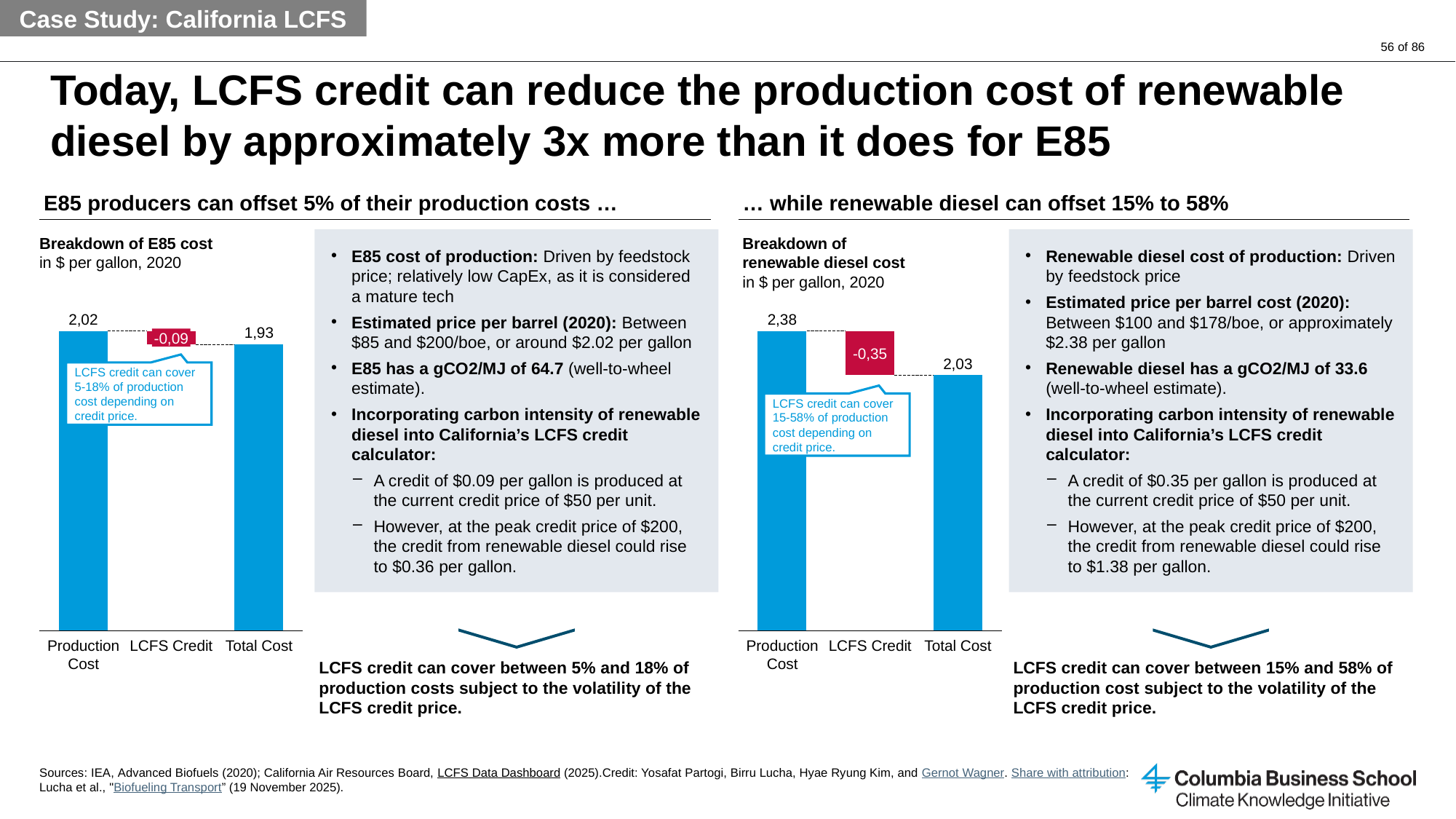

Case Study: California LCFS
# Today, LCFS credit can reduce the production cost of renewable diesel by approximately 3x more than it does for E85
E85 producers can offset 5% of their production costs …
… while renewable diesel can offset 15% to 58%
Breakdown of E85 cost
in $ per gallon, 2020
E85 cost of production: Driven by feedstock price; relatively low CapEx, as it is considered a mature tech
Estimated price per barrel (2020): Between $85 and $200/boe, or around $2.02 per gallon
E85 has a gCO2/MJ of 64.7 (well-to-wheel estimate).
Incorporating carbon intensity of renewable diesel into California’s LCFS credit calculator:
A credit of $0.09 per gallon is produced at the current credit price of $50 per unit.
However, at the peak credit price of $200, the credit from renewable diesel could rise to $0.36 per gallon.
Breakdown of
renewable diesel cost
in $ per gallon, 2020
Renewable diesel cost of production: Driven by feedstock price
Estimated price per barrel cost (2020): Between $100 and $178/boe, or approximately $2.38 per gallon
Renewable diesel has a gCO2/MJ of 33.6 (well-to-wheel estimate).
Incorporating carbon intensity of renewable diesel into California’s LCFS credit calculator:
A credit of $0.35 per gallon is produced at the current credit price of $50 per unit.
However, at the peak credit price of $200, the credit from renewable diesel could rise to $1.38 per gallon.
2,02
2,38

### Chart

| Category |  |  |
|---|---|---|

### Chart

| Category |  |  |
|---|---|---|
1,93
-0,09
-0,35
2,03
LCFS credit can cover 5-18% of production cost depending on credit price.
LCFS credit can cover 15-58% of production cost depending on credit price.

Production Cost
LCFS Credit
Total Cost
Production Cost
LCFS Credit
Total Cost
LCFS credit can cover between 5% and 18% of production costs subject to the volatility of the LCFS credit price.
LCFS credit can cover between 15% and 58% of production cost subject to the volatility of the LCFS credit price.
Sources: IEA, Advanced Biofuels (2020); California Air Resources Board, LCFS Data Dashboard (2025).
Credit: Yosafat Partogi, Birru Lucha, Hyae Ryung Kim, and Gernot Wagner. Share with attribution: Lucha et al., "Biofueling Transport” (19 November 2025).